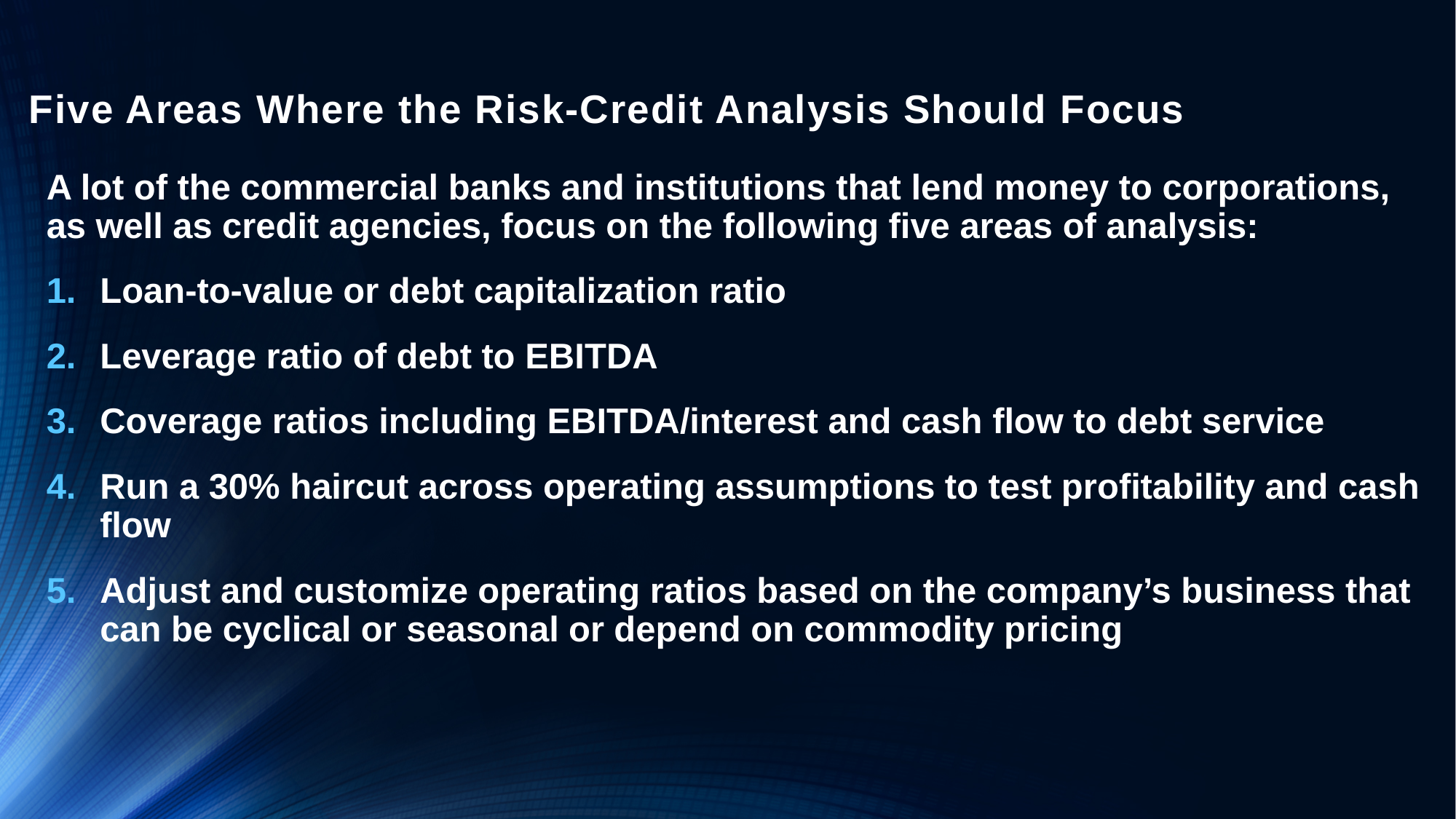

# Five Areas Where the Risk-Credit Analysis Should Focus
A lot of the commercial banks and institutions that lend money to corporations, as well as credit agencies, focus on the following five areas of analysis:
Loan-to-value or debt capitalization ratio
Leverage ratio of debt to EBITDA
Coverage ratios including EBITDA/interest and cash flow to debt service
Run a 30% haircut across operating assumptions to test profitability and cash flow
Adjust and customize operating ratios based on the company’s business that can be cyclical or seasonal or depend on commodity pricing